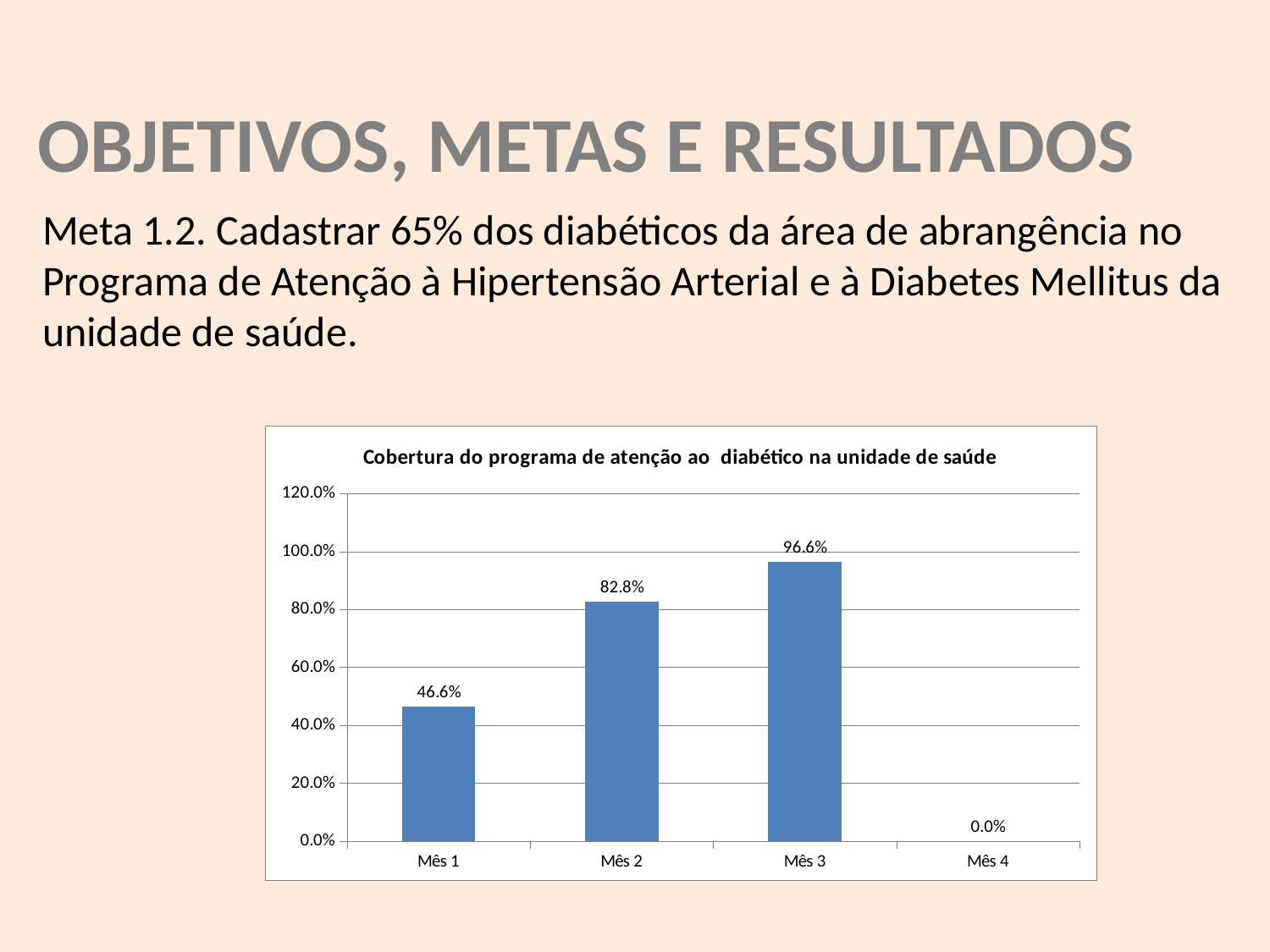

OBJETIVOS, METAS E RESULTADOS
Meta 1.2. Cadastrar 65% dos diabéticos da área de abrangência no Programa de Atenção à Hipertensão Arterial e à Diabetes Mellitus da unidade de saúde.

### Chart:

| Category | Cobertura do programa de atenção ao  diabético na unidade de saúde |
|---|---|
| Mês 1 | 0.4655172413793115 |
| Mês 2 | 0.8275862068965515 |
| Mês 3 | 0.9655172413793104 |
| Mês 4 | 0.0 |